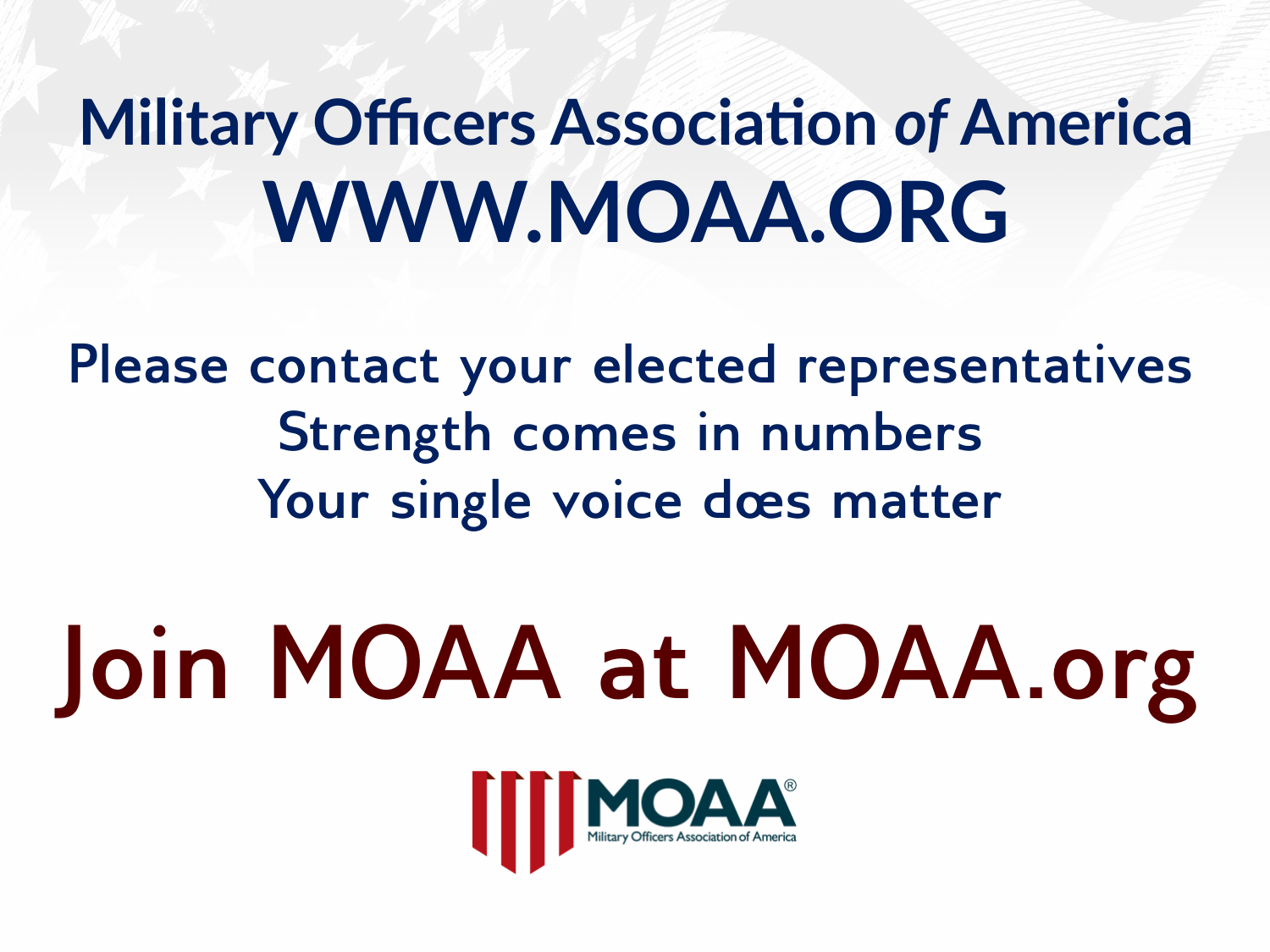

# Military Officers Association of America WWW.MOAA.ORG
Please contact your elected representatives
Strength comes in numbers
Your single voice does matter
Join MOAA at MOAA.org